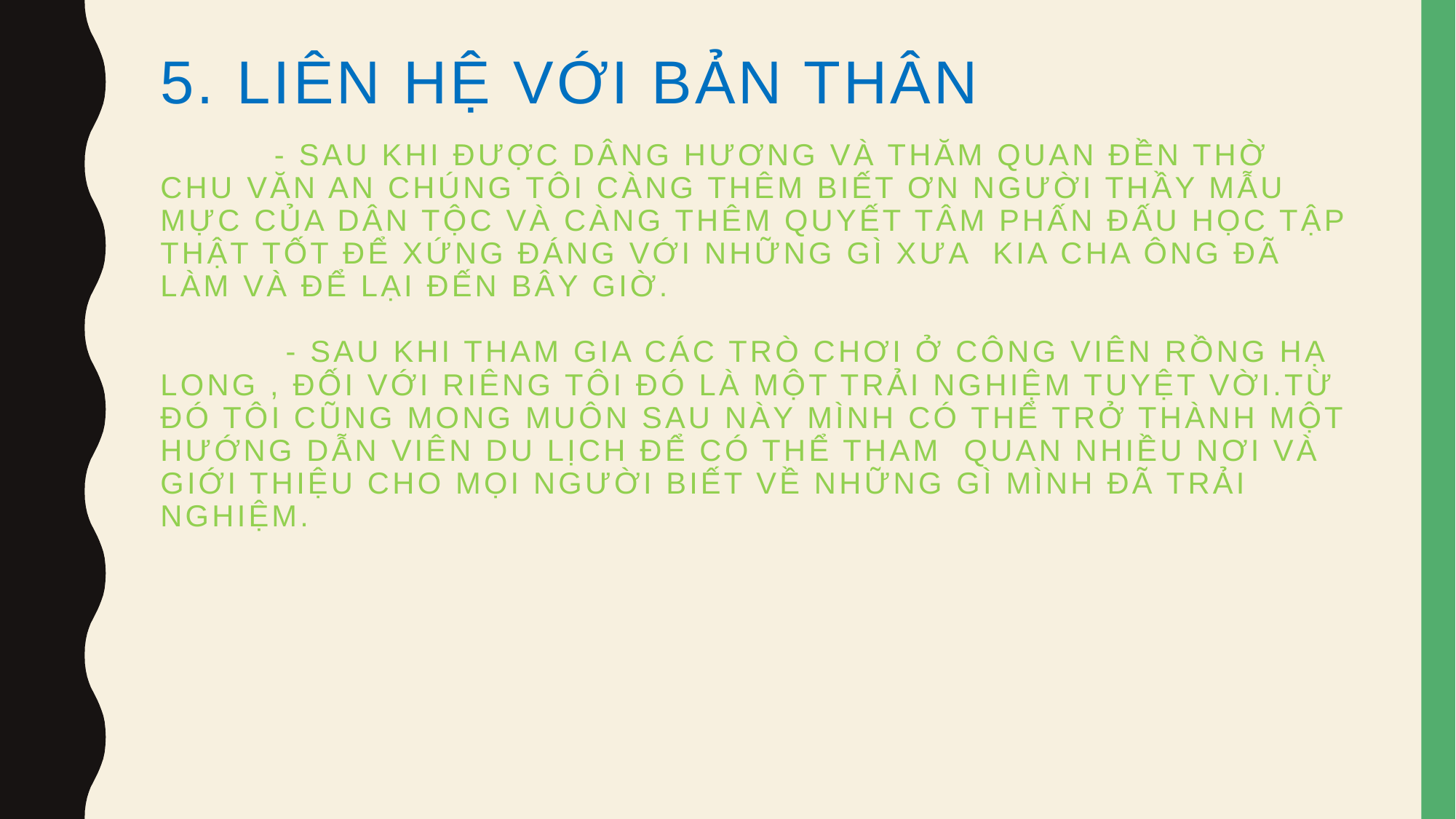

# 5. Liên hệ với bản thân - sau khi được dâng hương và thăm quan đền thờ chu văn an chúng tôi càng thêm biết ơn người thầy mẫu mực của dân tộc và càng thêm quyết tâm phấn đấu học tập thật tốt để xứng đáng với những gì xưa  kia cha ông đã làm và để lại đến bây giờ. - sau khi tham gia các trò chơi ở công viên rồng hạ long , đối với riêng tôi đó là một trải nghiệm tuyệt vời.từ đó tôi cũng mong muôn sau này mình có thể trở thành một hướng dẫn viên du lịch để có thể tham  quan nhiều nơi và giới thiệu cho mọi người biết về những gì mình đã trải nghiệm.